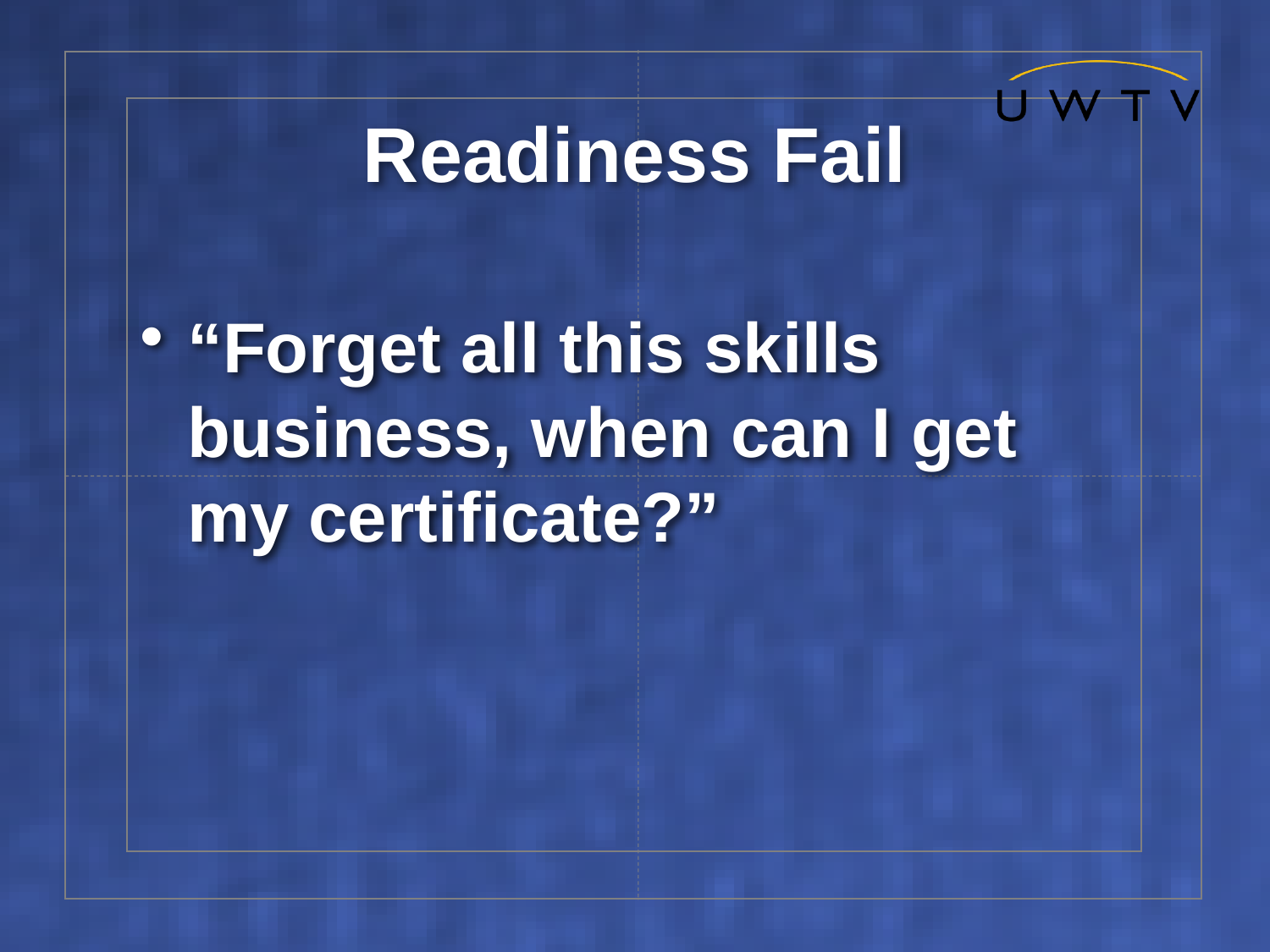

# Readiness Fail
“Forget all this skills business, when can I get my certificate?”